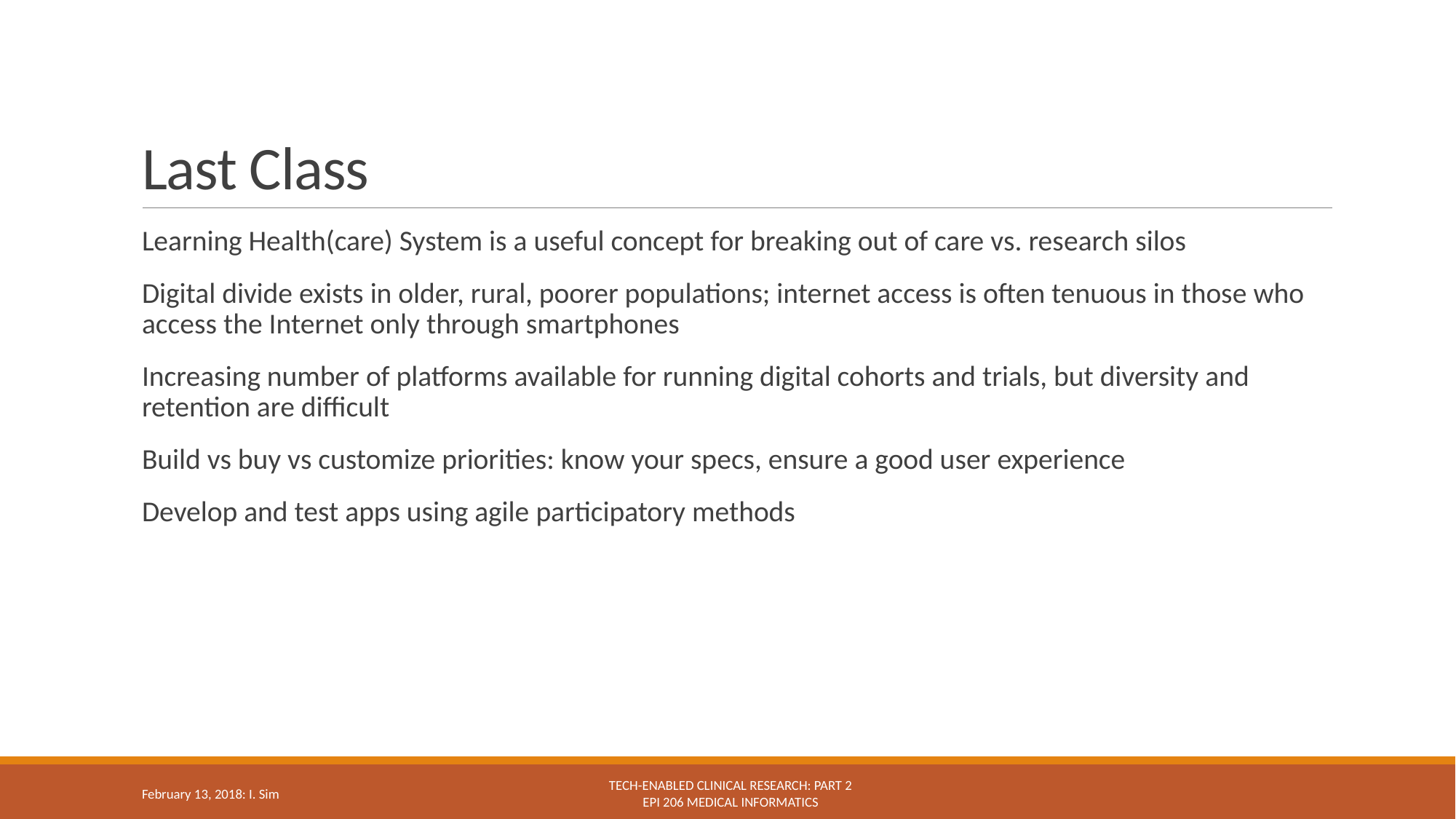

# Last Class
Learning Health(care) System is a useful concept for breaking out of care vs. research silos
Digital divide exists in older, rural, poorer populations; internet access is often tenuous in those who access the Internet only through smartphones
Increasing number of platforms available for running digital cohorts and trials, but diversity and retention are difficult
Build vs buy vs customize priorities: know your specs, ensure a good user experience
Develop and test apps using agile participatory methods

Tech-enabled clinical research: Part 2
Epi 206 Medical Informatics
February 13, 2018: I. Sim